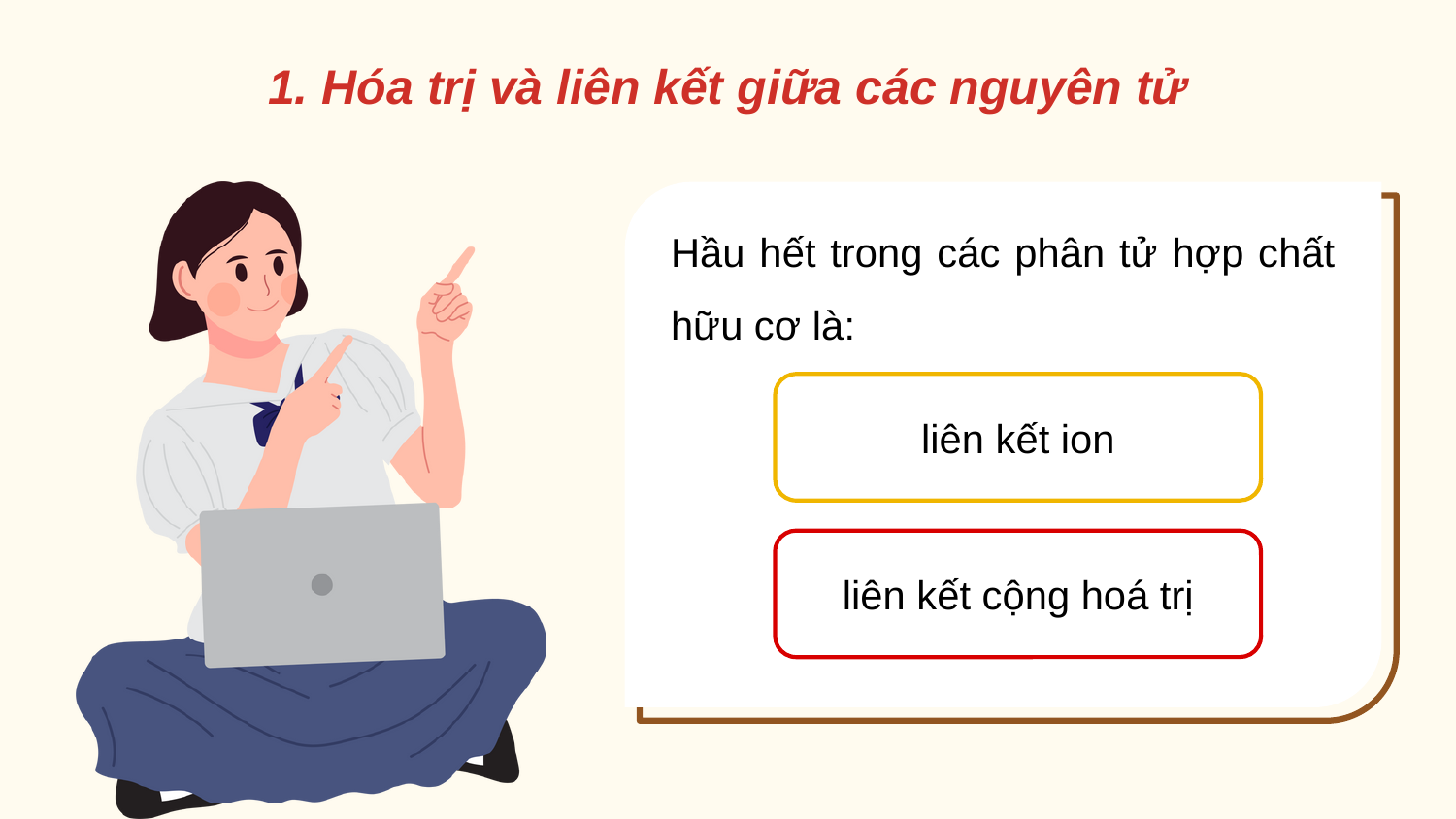

1. Hóa trị và liên kết giữa các nguyên tử

Hầu hết trong các phân tử hợp chất hữu cơ là:
liên kết ion
liên kết cộng hoá trị